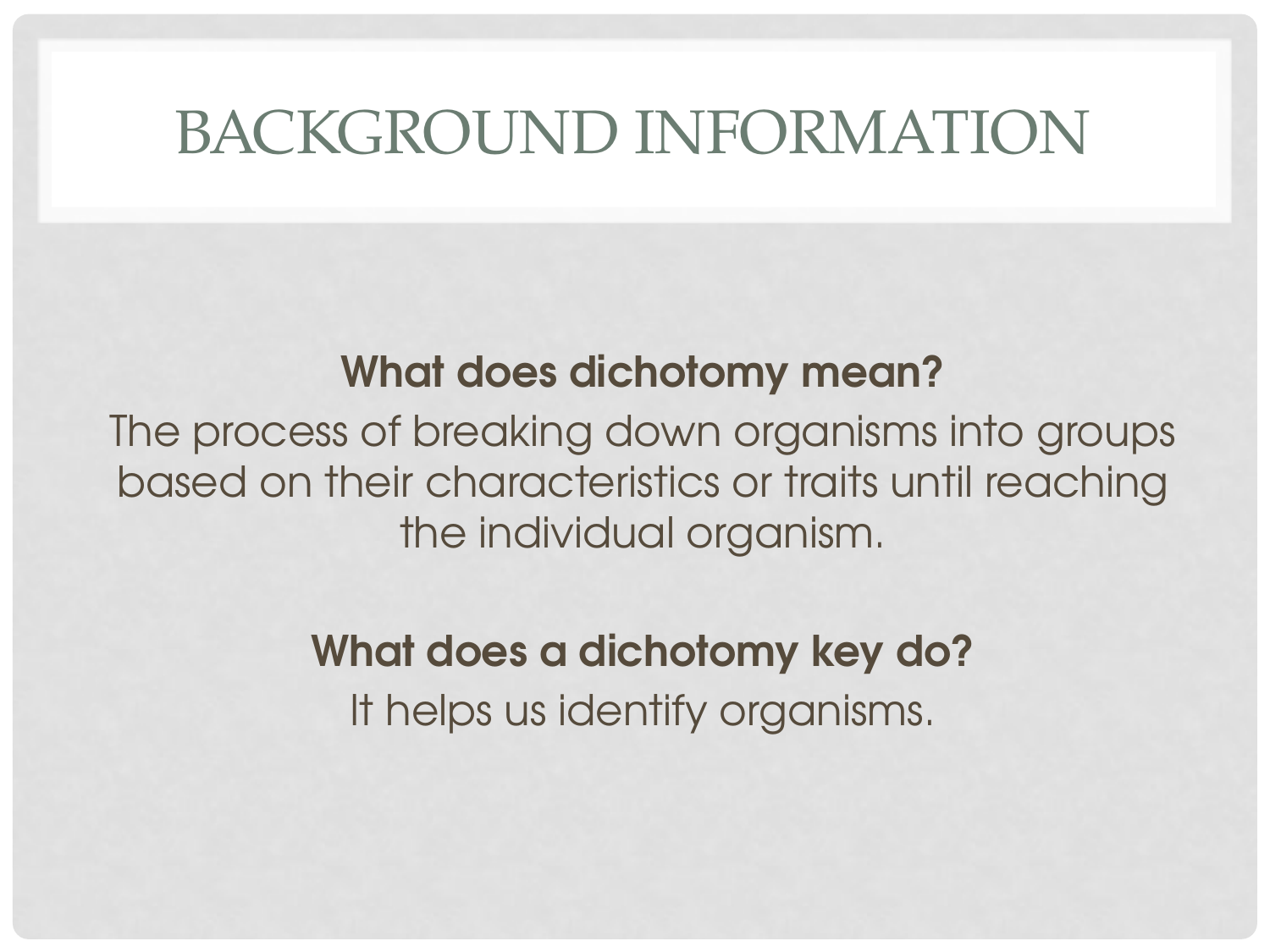

# Background Information
What does dichotomy mean?
The process of breaking down organisms into groups based on their characteristics or traits until reaching the individual organism.

What does a dichotomy key do?
It helps us identify organisms.